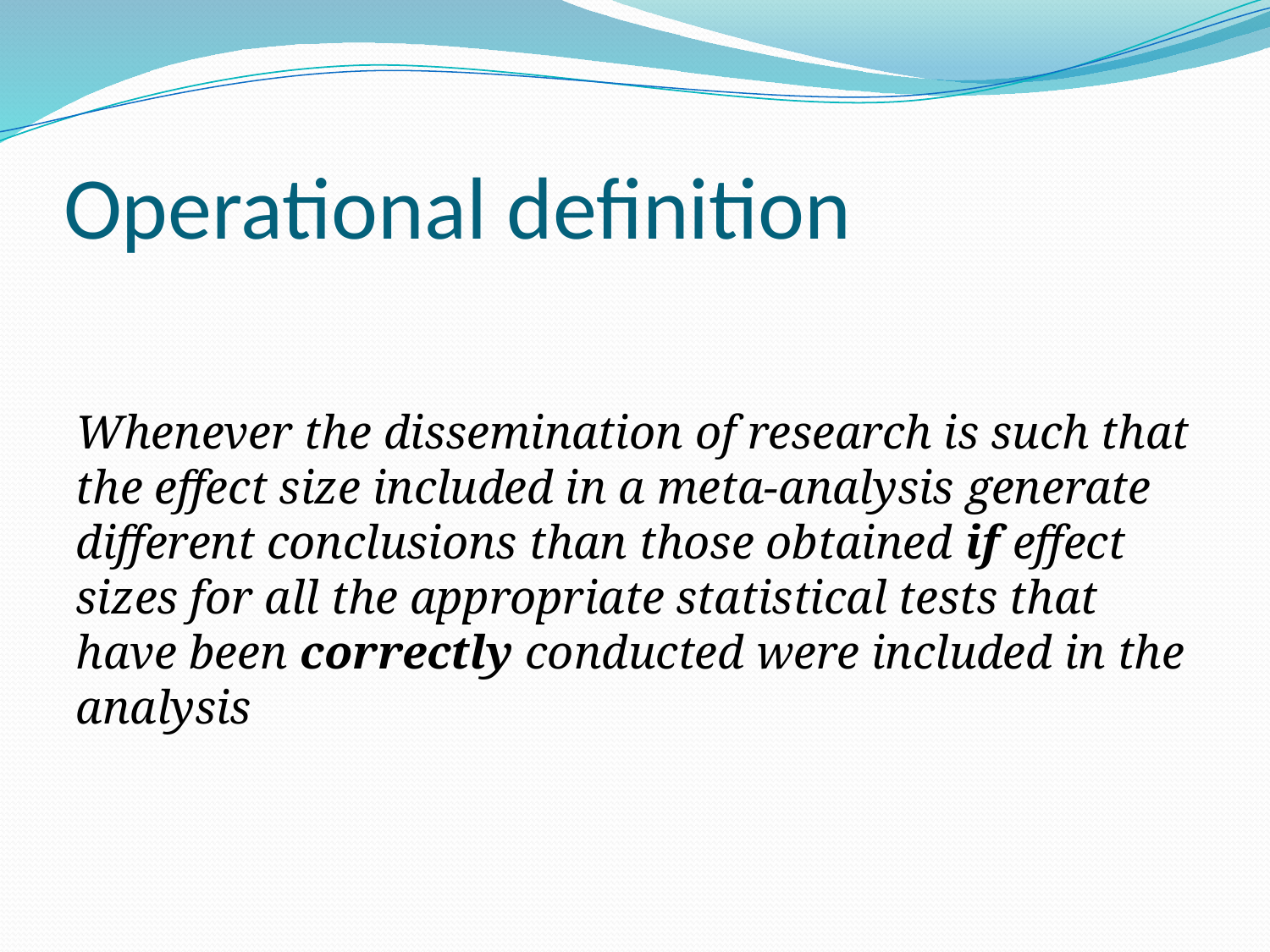

# Operational definition

Whenever the dissemination of research is such that the effect size included in a meta-analysis generate different conclusions than those obtained if effect sizes for all the appropriate statistical tests that have been correctly conducted were included in the analysis